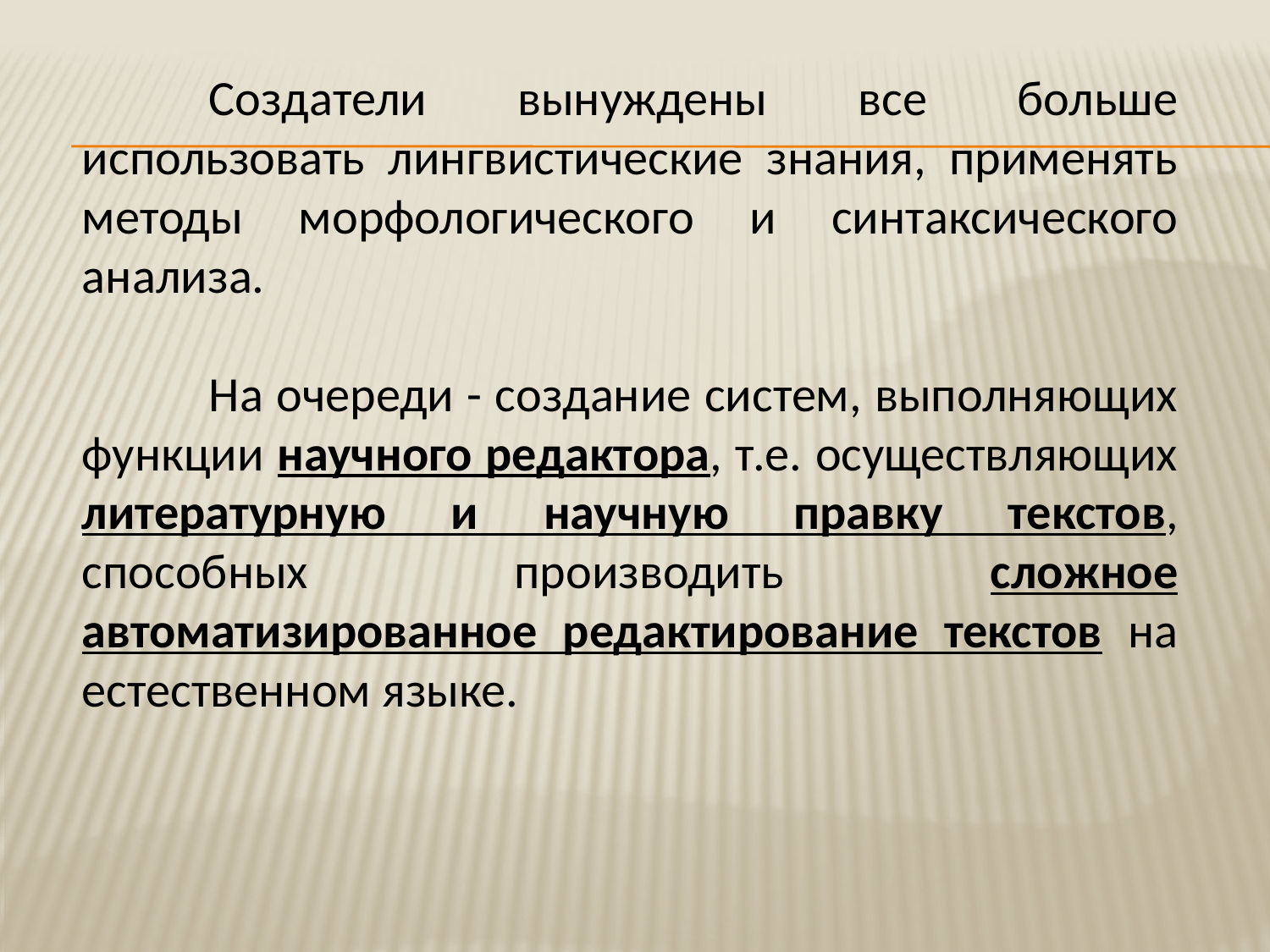

Создатели вынуждены все больше использовать лингвистические знания, применять методы морфологического и синтаксического анализа.

	На очереди - создание систем, выполняющих функции научного редактора, т.е. осуществляющих литературную и научную правку текстов, способных производить сложное автоматизированное редактирование текстов на естественном языке.